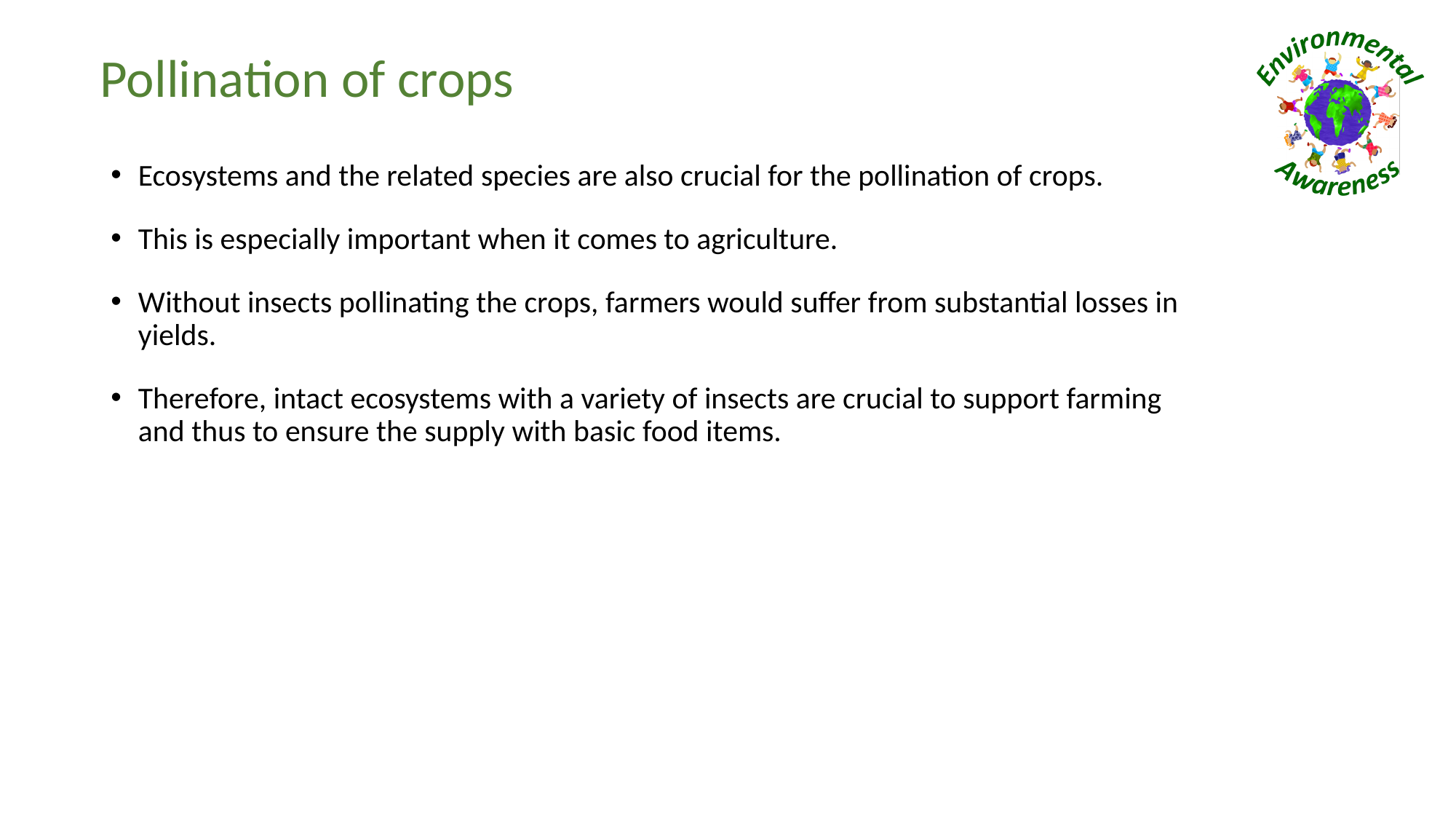

# Pollination of crops
Ecosystems and the related species are also crucial for the pollination of crops.
This is especially important when it comes to agriculture.
Without insects pollinating the crops, farmers would suffer from substantial losses in yields.
Therefore, intact ecosystems with a variety of insects are crucial to support farming and thus to ensure the supply with basic food items.